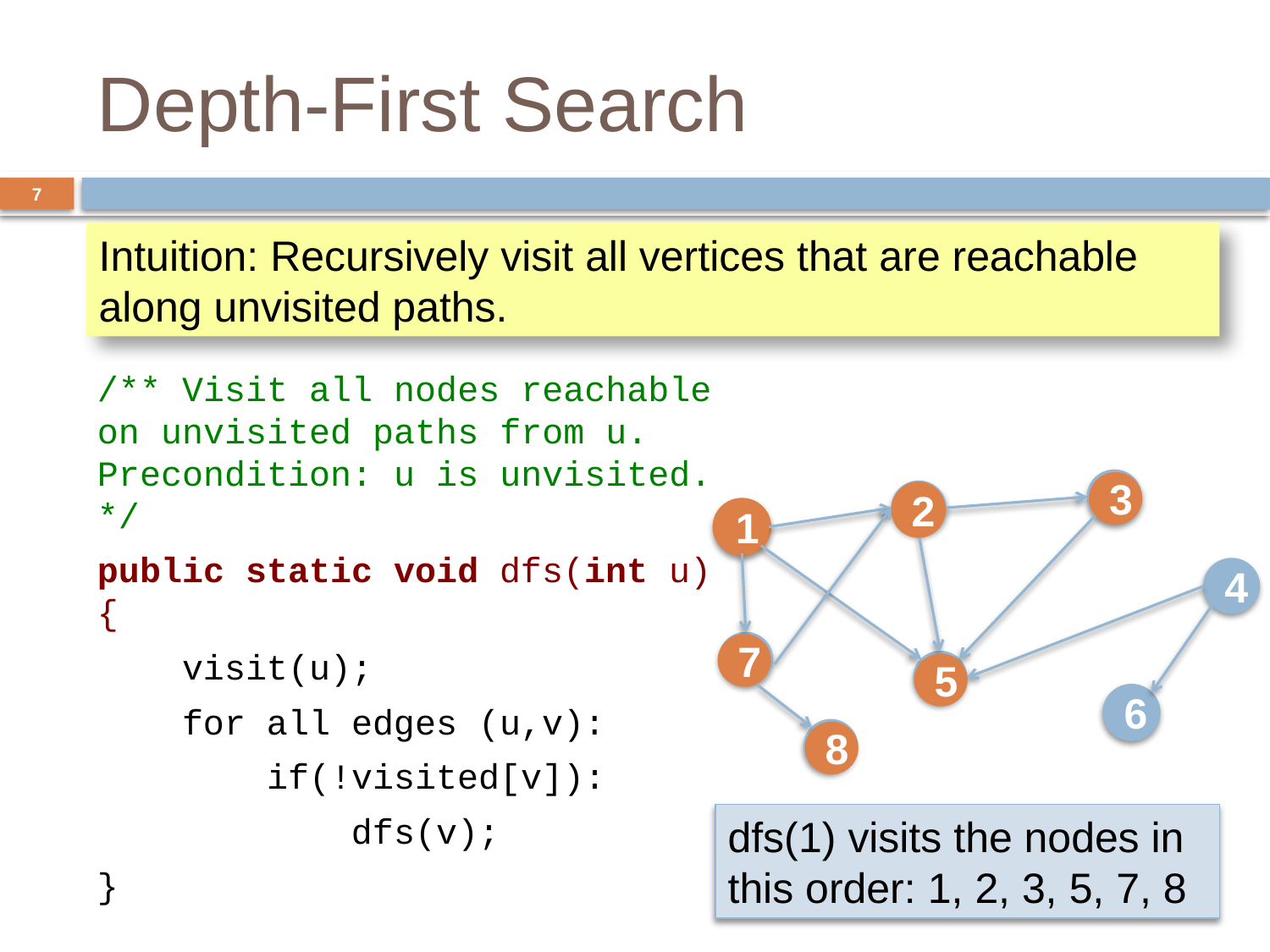

# Depth-First Search
7
Intuition: Recursively visit all vertices that are reachable along unvisited paths.
/** Visit all nodes reachable on unvisited paths from u.
Precondition: u is unvisited. */
public static void dfs(int u) {
    visit(u);
    for all edges (u,v):
        if(!visited[v]):
            dfs(v);
}

}

3
2
1
4
7
5
6
8
3
2
1
7
5
8
dfs(1) visits the nodes in this order: 1, 2, 3, 5, 7, 8